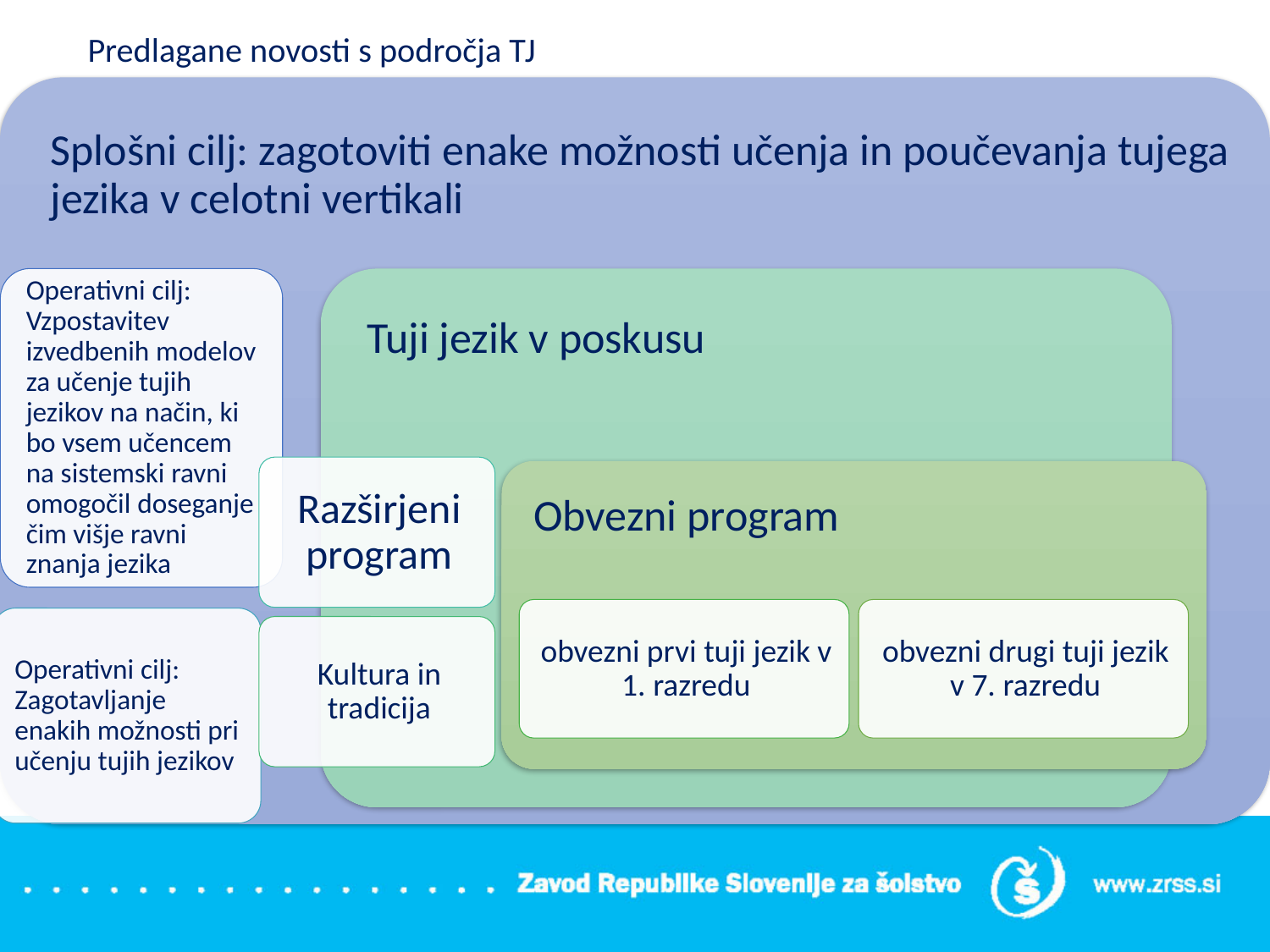

Predlagane novosti s področja TJ
Splošni cilj: zagotoviti enake možnosti učenja in poučevanja tujega jezika v celotni vertikali
Operativni cilj: Vzpostavitev izvedbenih modelov za učenje tujih jezikov na način, ki bo vsem učencem na sistemski ravni omogočil doseganje čim višje ravni znanja jezika
Operativni cilj: Zagotavljanje enakih možnosti pri učenju tujih jezikov
Tuji jezik v poskusu
Razširjeni program
Kultura in tradicija
Obvezni program
obvezni prvi tuji jezik v 1. razredu
obvezni drugi tuji jezik v 7. razredu